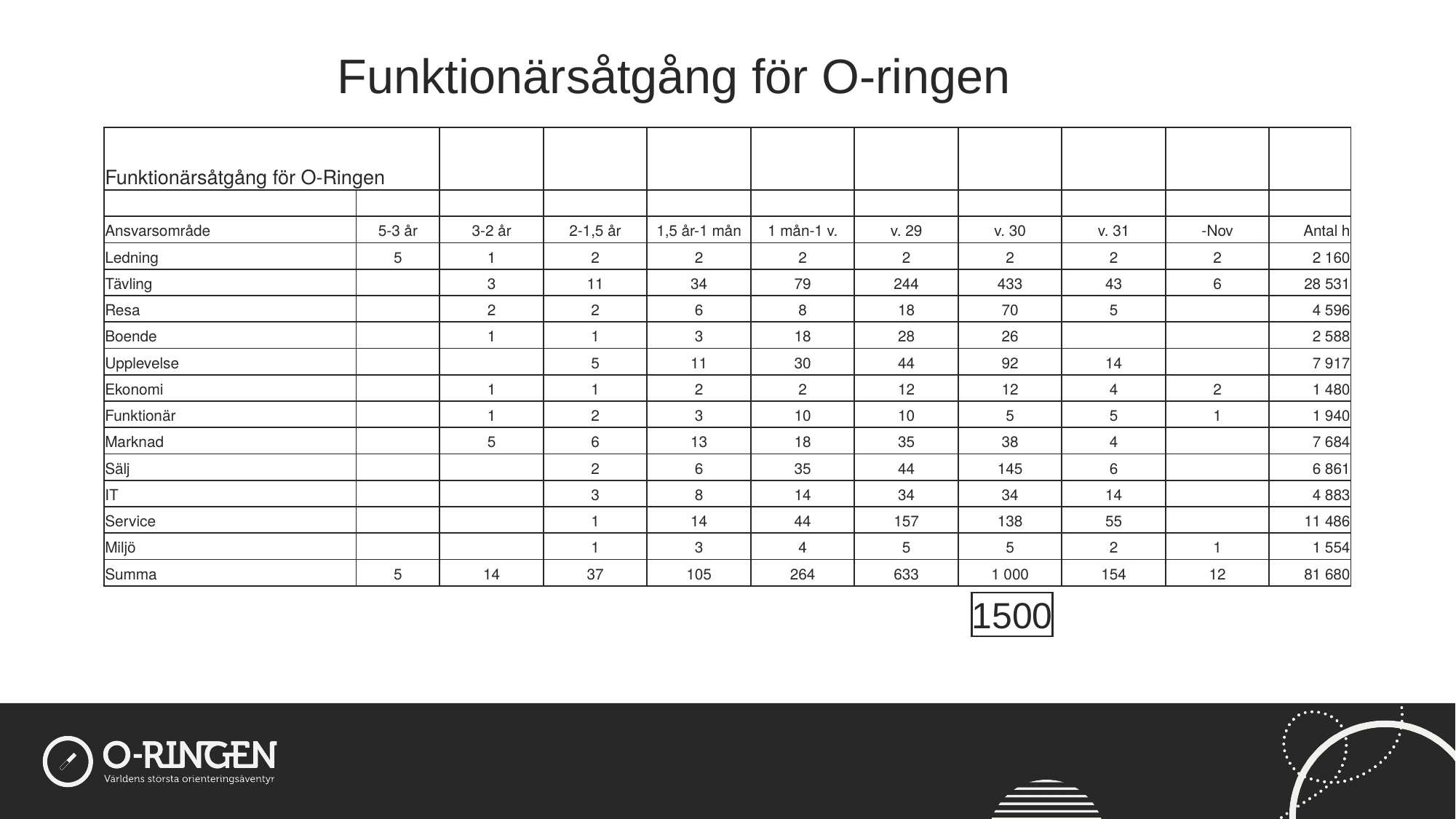

Funktionärsåtgång för O-ringen
#
| Funktionärsåtgång för O-Ringen |  |  |  |  |  |  |  |  |  |  |
| --- | --- | --- | --- | --- | --- | --- | --- | --- | --- | --- |
|  |  |  |  |  |  |  |  |  |  |  |
| Ansvarsområde | 5-3 år | 3-2 år | 2-1,5 år | 1,5 år-1 mån | 1 mån-1 v. | v. 29 | v. 30 | v. 31 | -Nov | Antal h |
| Ledning | 5 | 1 | 2 | 2 | 2 | 2 | 2 | 2 | 2 | 2 160 |
| Tävling |  | 3 | 11 | 34 | 79 | 244 | 433 | 43 | 6 | 28 531 |
| Resa |  | 2 | 2 | 6 | 8 | 18 | 70 | 5 |  | 4 596 |
| Boende |  | 1 | 1 | 3 | 18 | 28 | 26 |  |  | 2 588 |
| Upplevelse |  |  | 5 | 11 | 30 | 44 | 92 | 14 |  | 7 917 |
| Ekonomi |  | 1 | 1 | 2 | 2 | 12 | 12 | 4 | 2 | 1 480 |
| Funktionär |  | 1 | 2 | 3 | 10 | 10 | 5 | 5 | 1 | 1 940 |
| Marknad |  | 5 | 6 | 13 | 18 | 35 | 38 | 4 |  | 7 684 |
| Sälj |  |  | 2 | 6 | 35 | 44 | 145 | 6 |  | 6 861 |
| IT |  |  | 3 | 8 | 14 | 34 | 34 | 14 |  | 4 883 |
| Service |  |  | 1 | 14 | 44 | 157 | 138 | 55 |  | 11 486 |
| Miljö |  |  | 1 | 3 | 4 | 5 | 5 | 2 | 1 | 1 554 |
| Summa | 5 | 14 | 37 | 105 | 264 | 633 | 1 000 | 154 | 12 | 81 680 |
1500